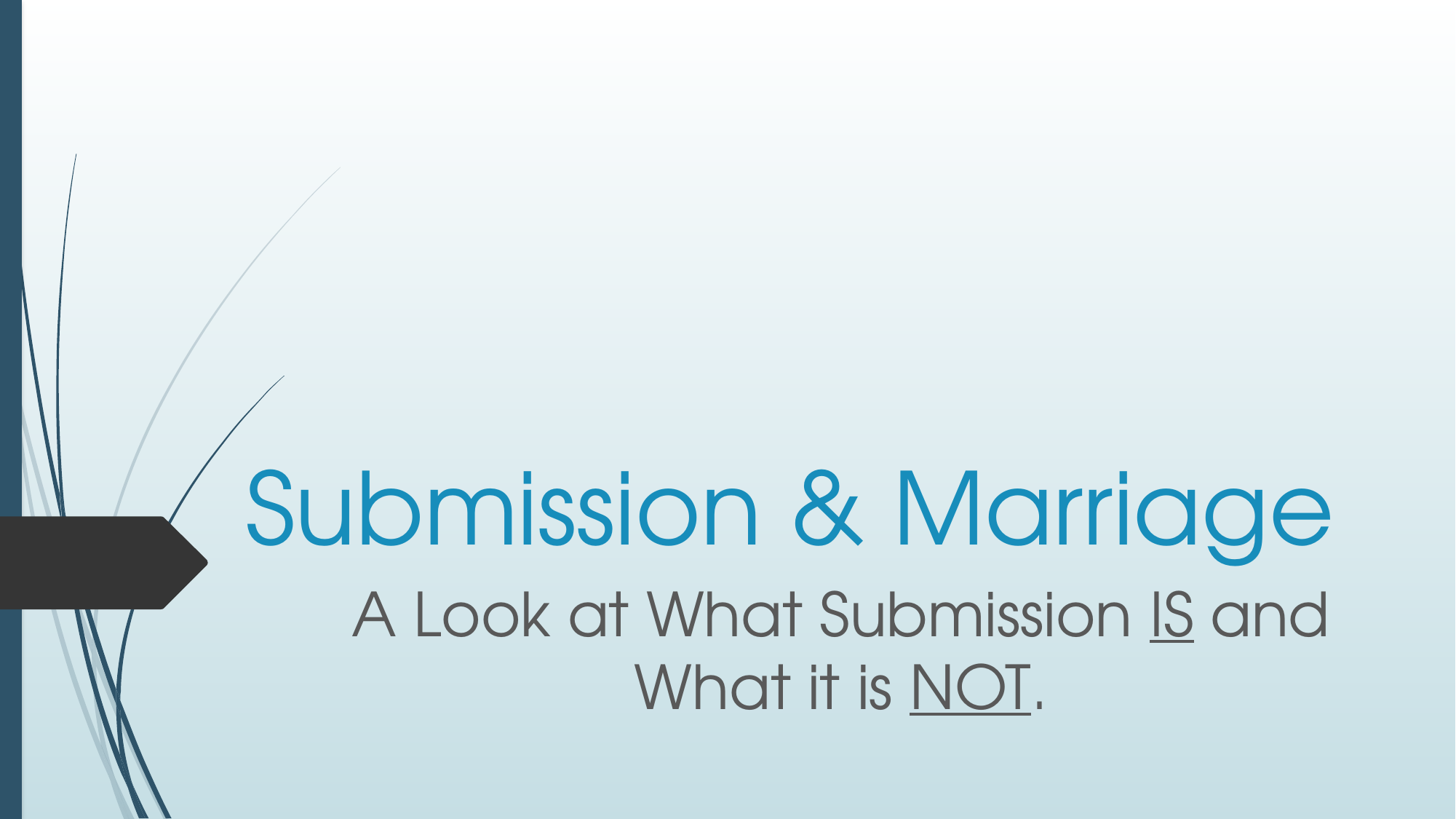

# Submission & Marriage
A Look at What Submission IS and What it is NOT.